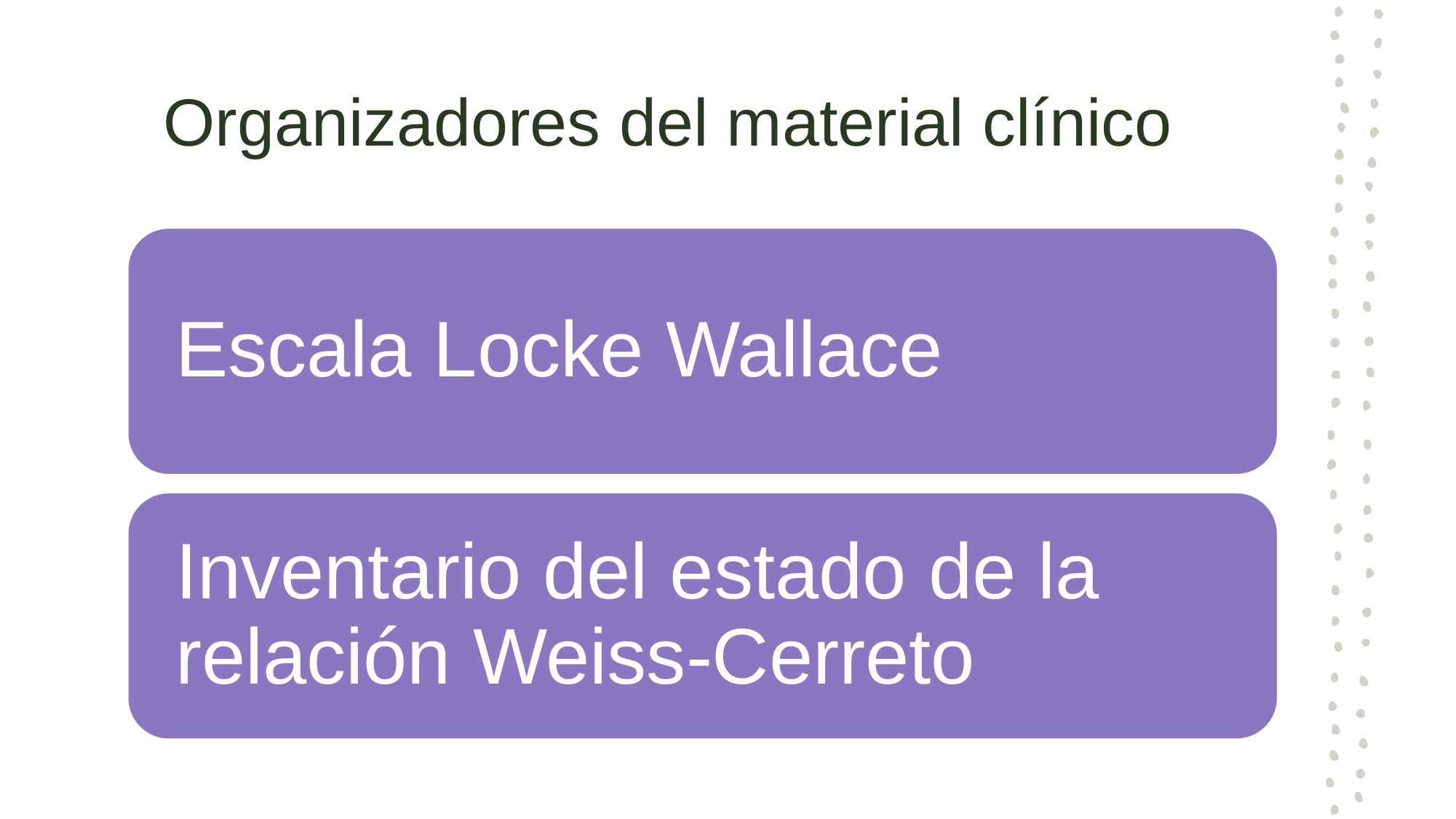

# Organizadores del material clínico
Escala Locke Wallace
Inventario del estado de la relación Weiss-Cerreto